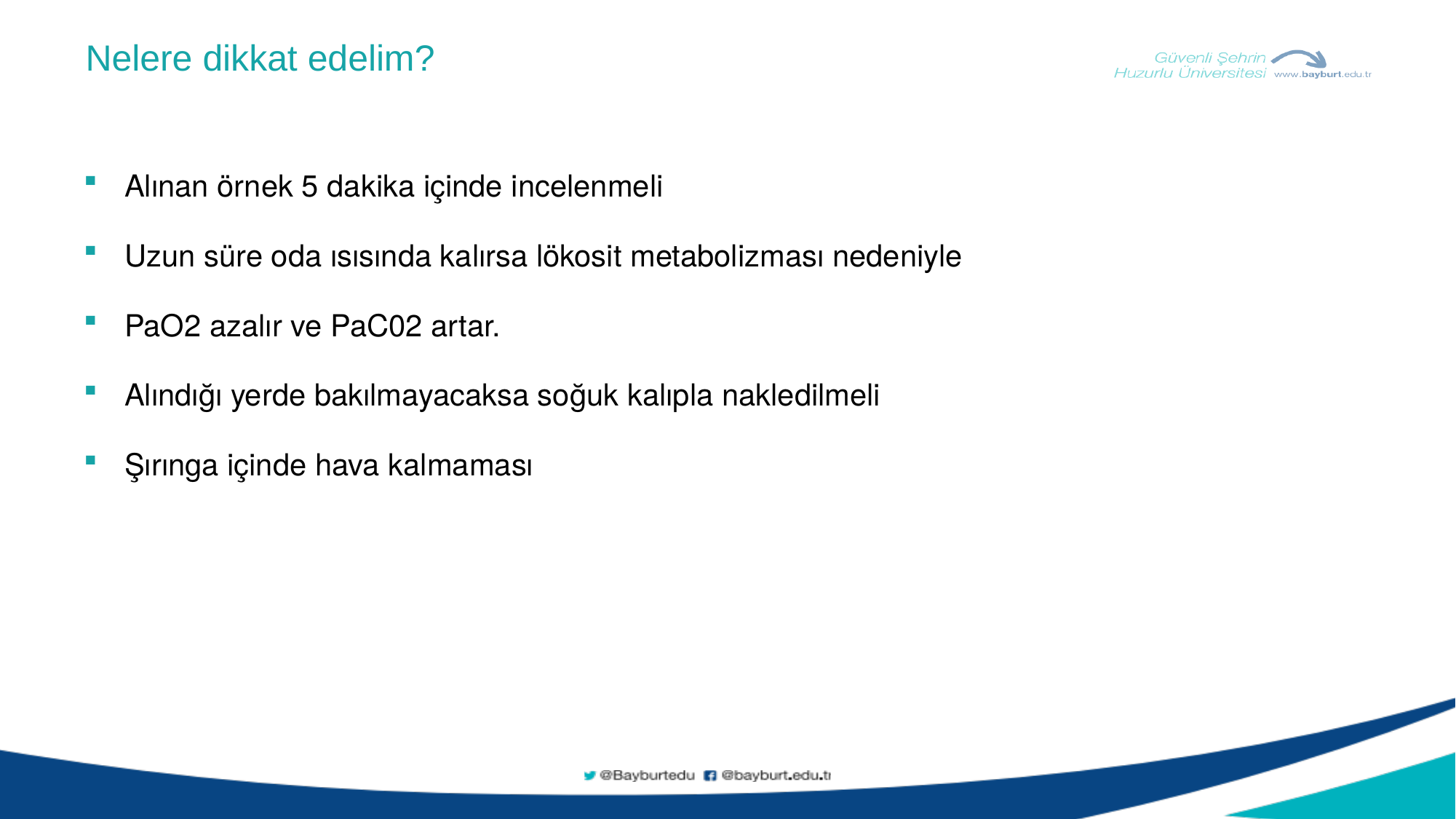

Nelere dikkat edelim?
Alınan örnek 5 dakika içinde incelenmeli
Uzun süre oda ısısında kalırsa lökosit metabolizması nedeniyle
PaO2 azalır ve PaC02 artar.
Alındığı yerde bakılmayacaksa soğuk kalıpla nakledilmeli
Şırınga içinde hava kalmaması